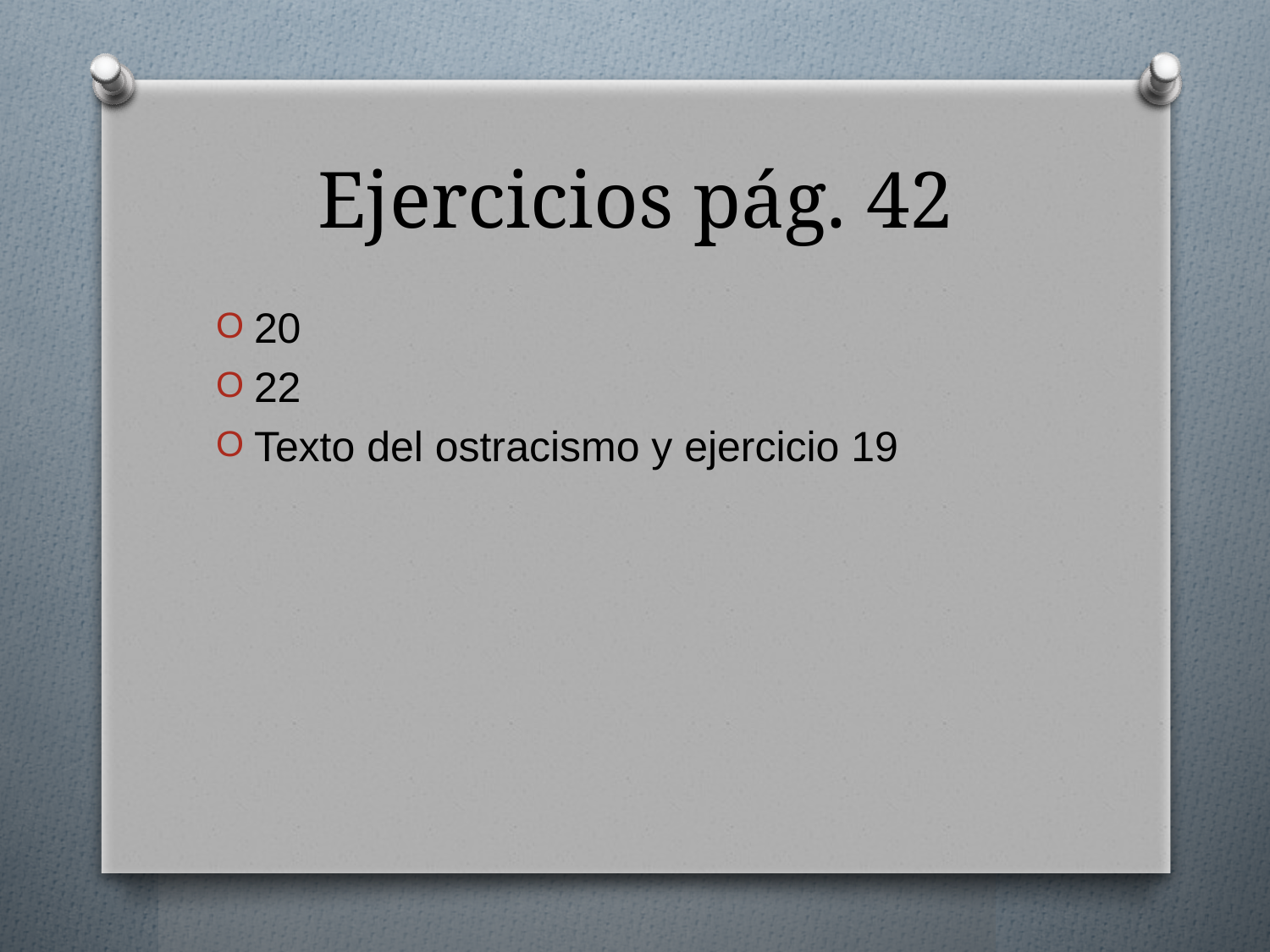

# Ejercicios pág. 42
20
22
Texto del ostracismo y ejercicio 19